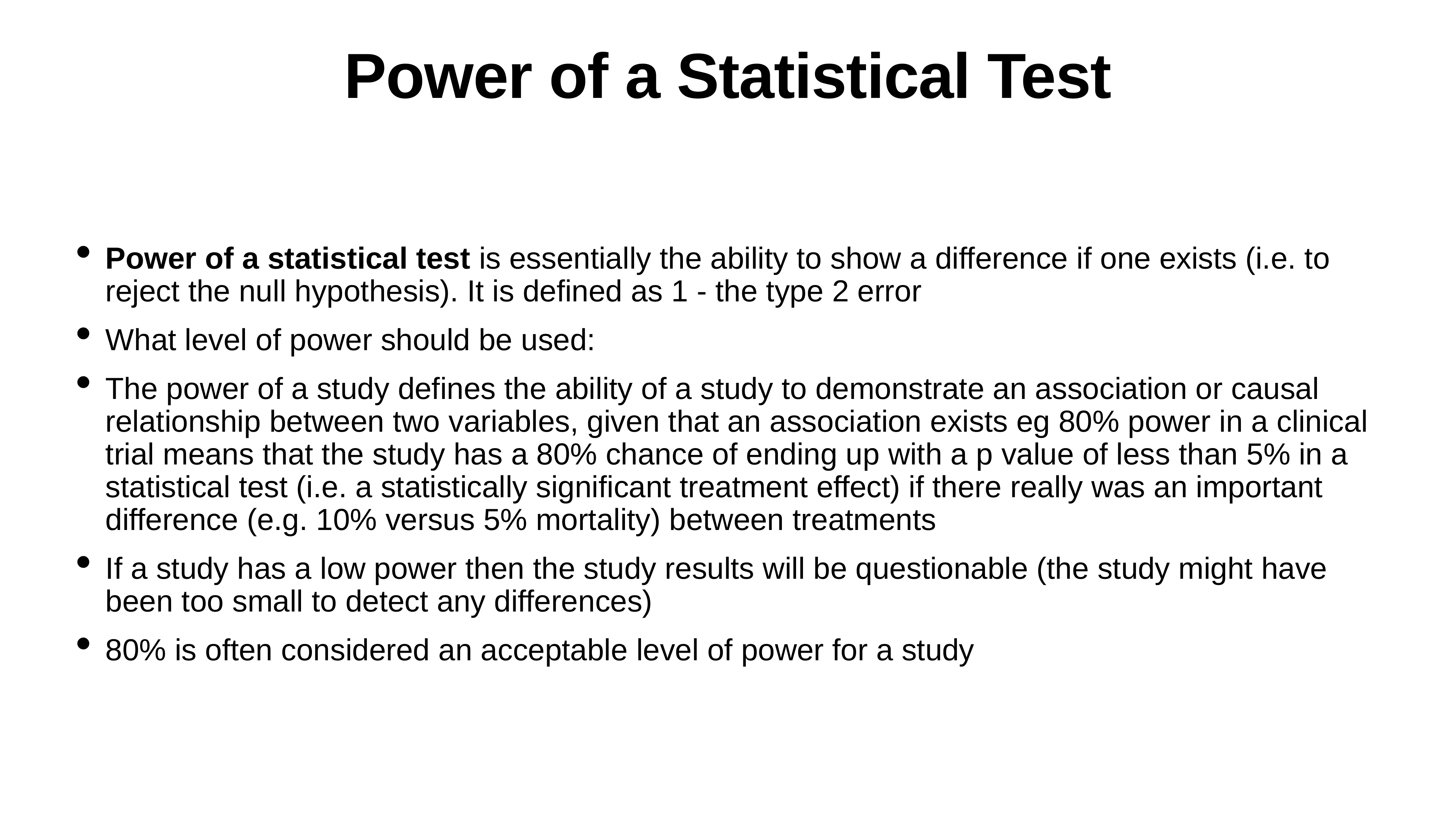

# Power of a Statistical Test
Power of a statistical test is essentially the ability to show a difference if one exists (i.e. to reject the null hypothesis). It is defined as 1 - the type 2 error
What level of power should be used:
The power of a study defines the ability of a study to demonstrate an association or causal relationship between two variables, given that an association exists eg 80% power in a clinical trial means that the study has a 80% chance of ending up with a p value of less than 5% in a statistical test (i.e. a statistically significant treatment effect) if there really was an important difference (e.g. 10% versus 5% mortality) between treatments
If a study has a low power then the study results will be questionable (the study might have been too small to detect any differences)
80% is often considered an acceptable level of power for a study